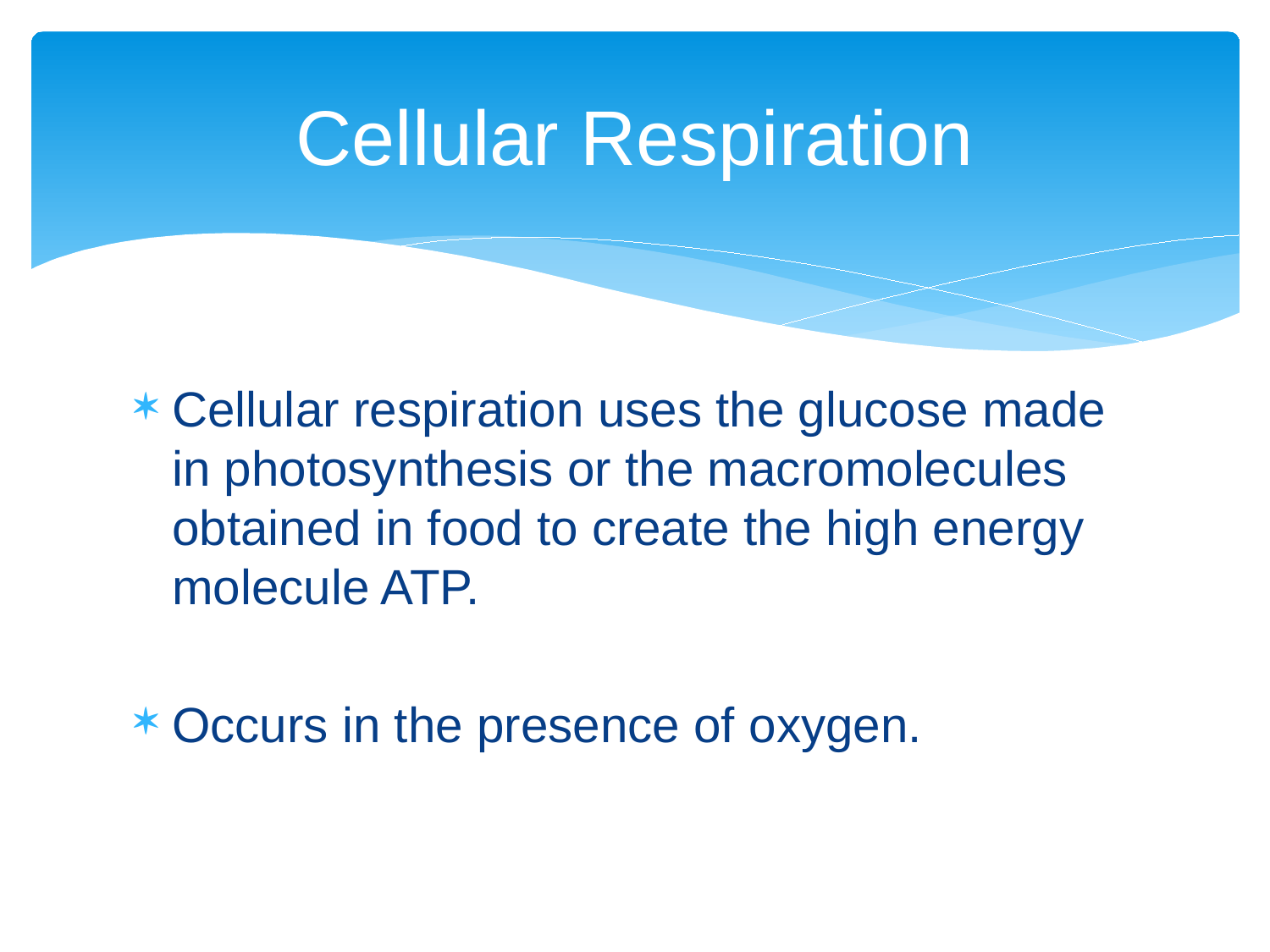

# Cellular Respiration
Cellular respiration uses the glucose made in photosynthesis or the macromolecules  obtained in food to create the high energy molecule ATP.

Occurs in the presence of oxygen.